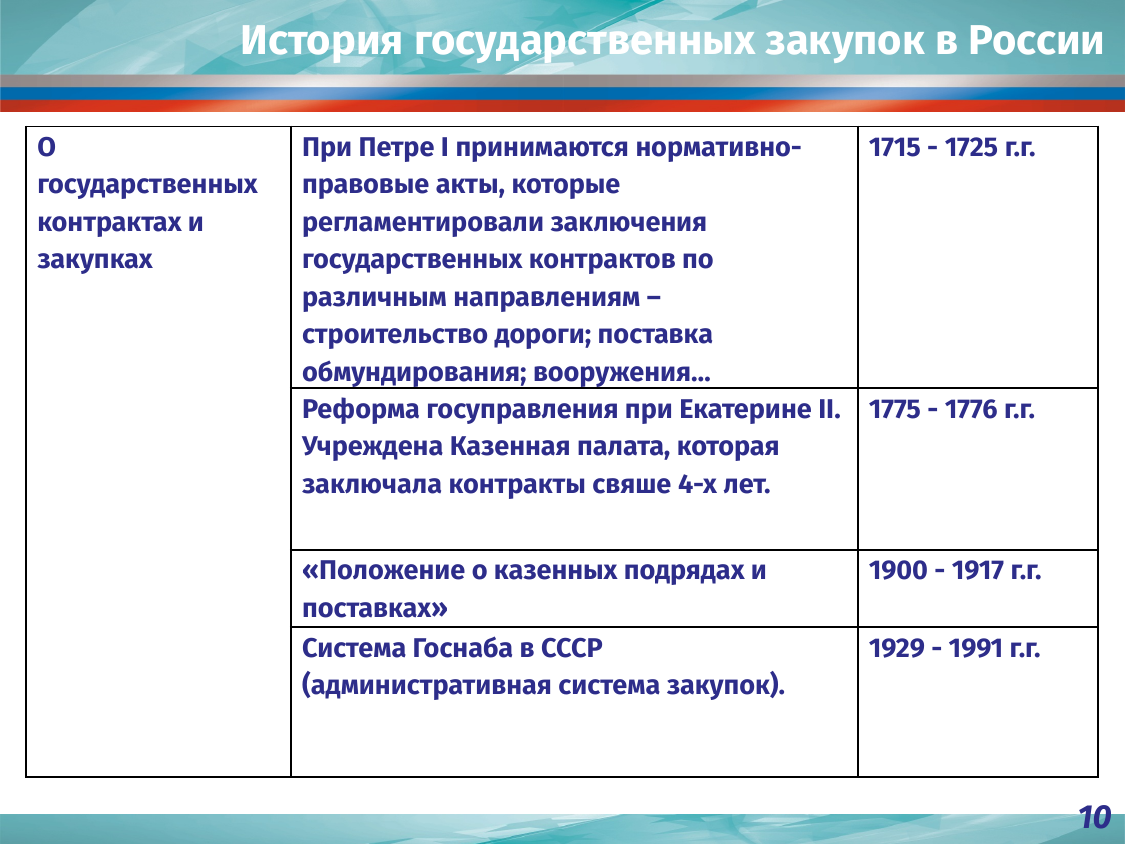

История государственных закупок в России
| О государственных контрактах и закупках | При Петре I принимаются нормативно-правовые акты, которые регламентировали заключения государственных контрактов по различным направлениям – строительство дороги; поставка обмундирования; вооружения… | 1715 - 1725 г.г. |
| --- | --- | --- |
|  | Реформа госуправления при Екатерине II. Учреждена Казенная палата, которая заключала контракты свяше 4-х лет. | 1775 - 1776 г.г. |
|  | «Положение о казенных подрядах и поставках» | 1900 - 1917 г.г. |
|  | Система Госнаба в СССР (административная система закупок). | 1929 - 1991 г.г. |
10